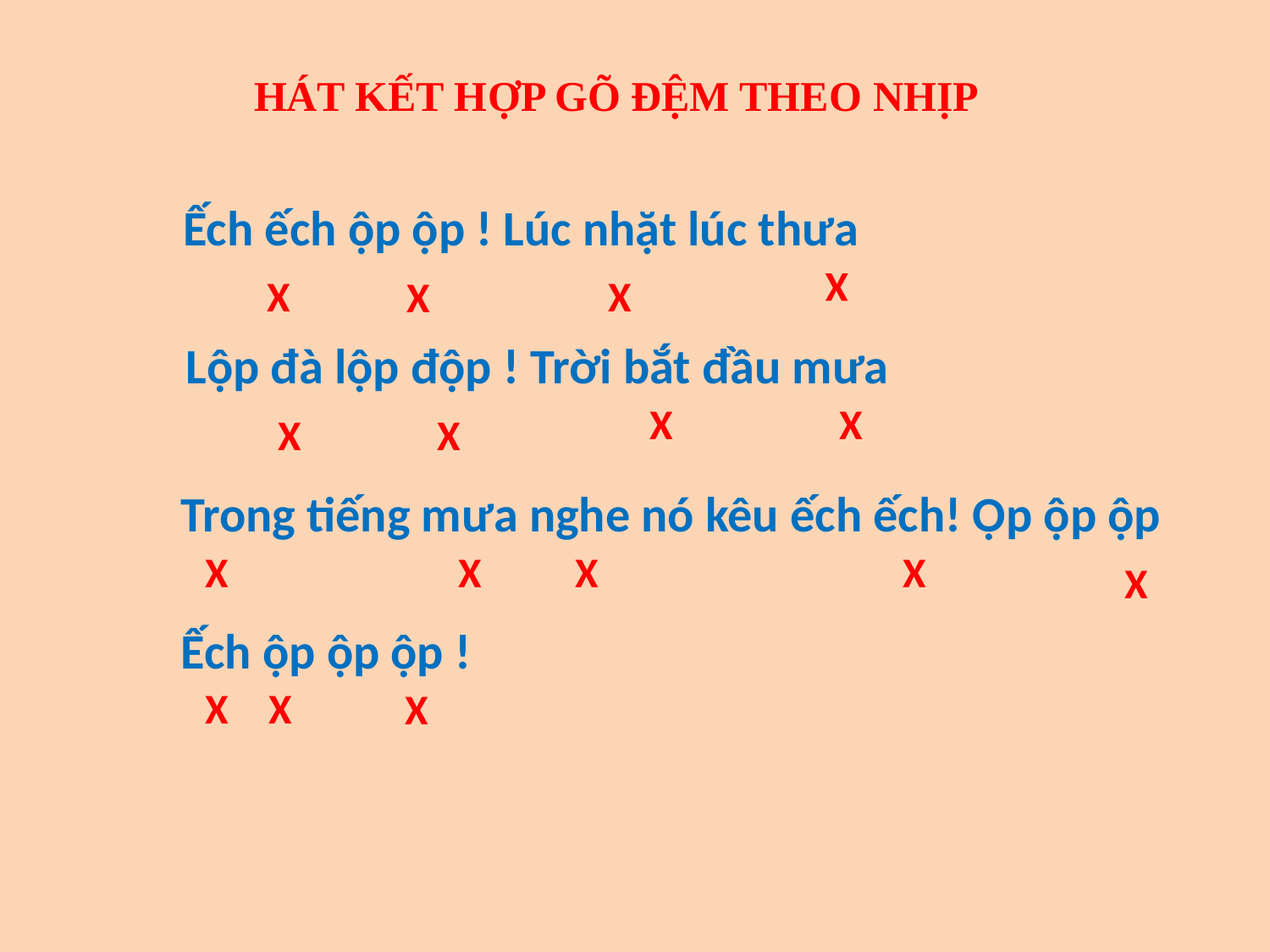

HÁT KẾT HỢP GÕ ĐỆM THEO NHỊP
Ếch ếch ộp ộp ! Lúc nhặt lúc thưa
X
X
X
X
Lộp đà lộp độp ! Trời bắt đầu mưa
X
X
X
X
Trong tiếng mưa nghe nó kêu ếch ếch! Ộp ộp ộp
X
X
X
X
X
Ếch ộp ộp ộp !
X
X
X